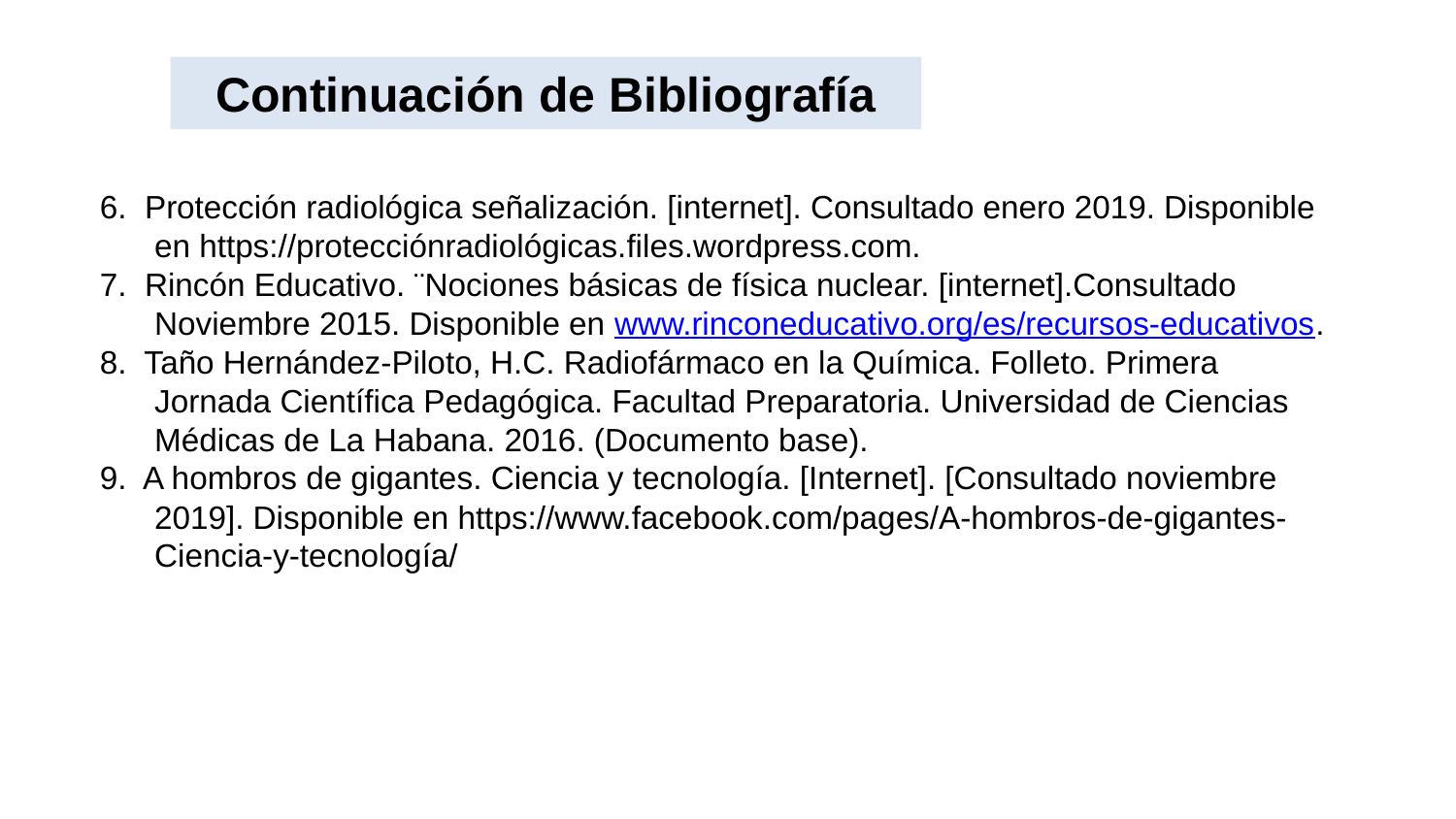

Continuación de Bibliografía

6.  Protección radiológica señalización. [internet]. Consultado enero 2019. Disponible en https://protecciónradiológicas.files.wordpress.com.
7.  Rincón Educativo. ¨Nociones básicas de física nuclear. [internet].Consultado Noviembre 2015. Disponible en www.rinconeducativo.org/es/recursos-educativos.
8.  Taño Hernández-Piloto, H.C. Radiofármaco en la Química. Folleto. Primera Jornada Científica Pedagógica. Facultad Preparatoria. Universidad de Ciencias Médicas de La Habana. 2016. (Documento base).
9.  A hombros de gigantes. Ciencia y tecnología. [Internet]. [Consultado noviembre 2019]. Disponible en https://www.facebook.com/pages/A-hombros-de-gigantes-Ciencia-y-tecnología/